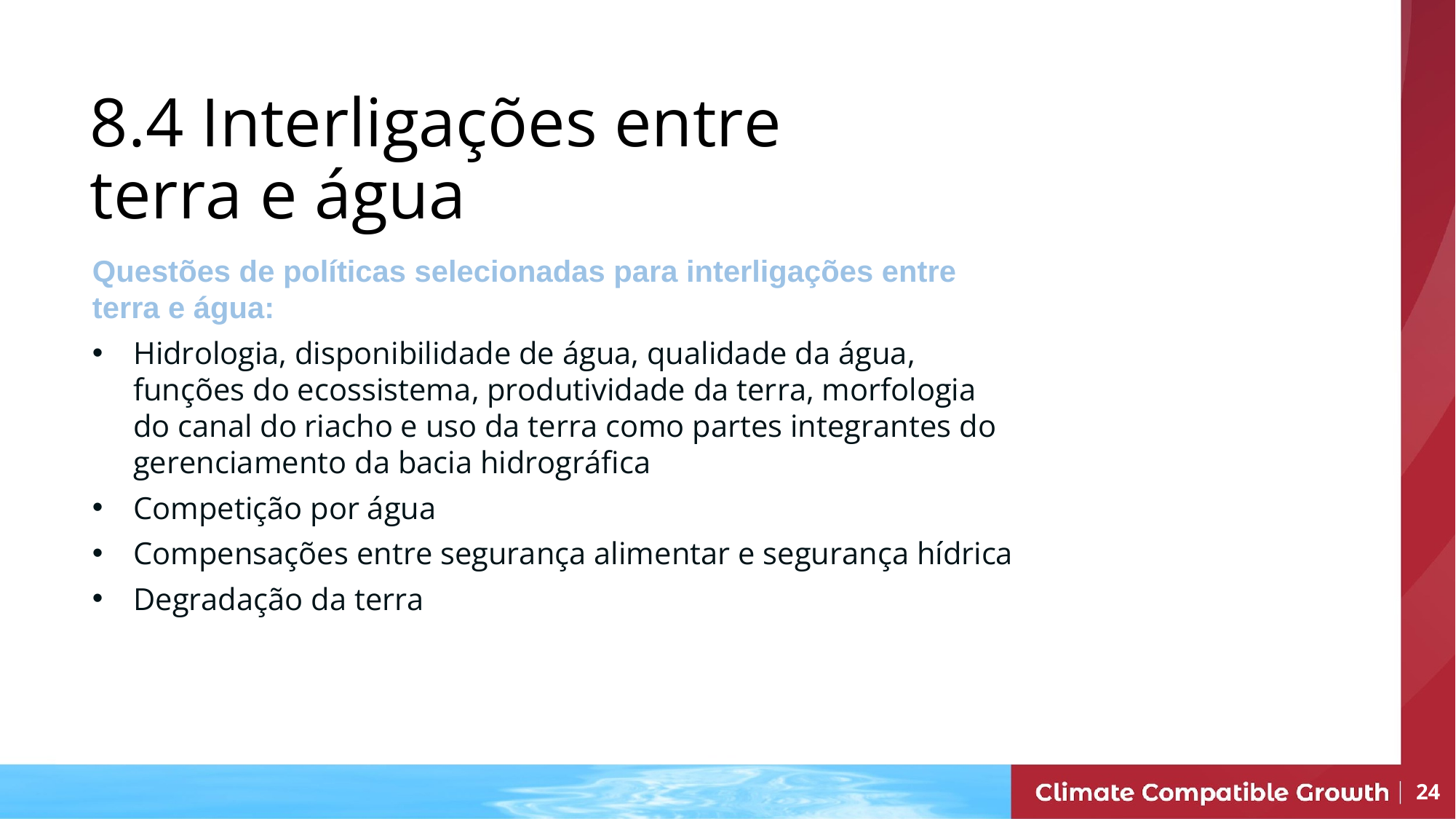

# 8.4 Interligações entre terra e água
Questões de políticas selecionadas para interligações entre terra e água:
Hidrologia, disponibilidade de água, qualidade da água, funções do ecossistema, produtividade da terra, morfologia do canal do riacho e uso da terra como partes integrantes do gerenciamento da bacia hidrográfica
Competição por água
Compensações entre segurança alimentar e segurança hídrica
Degradação da terra
24